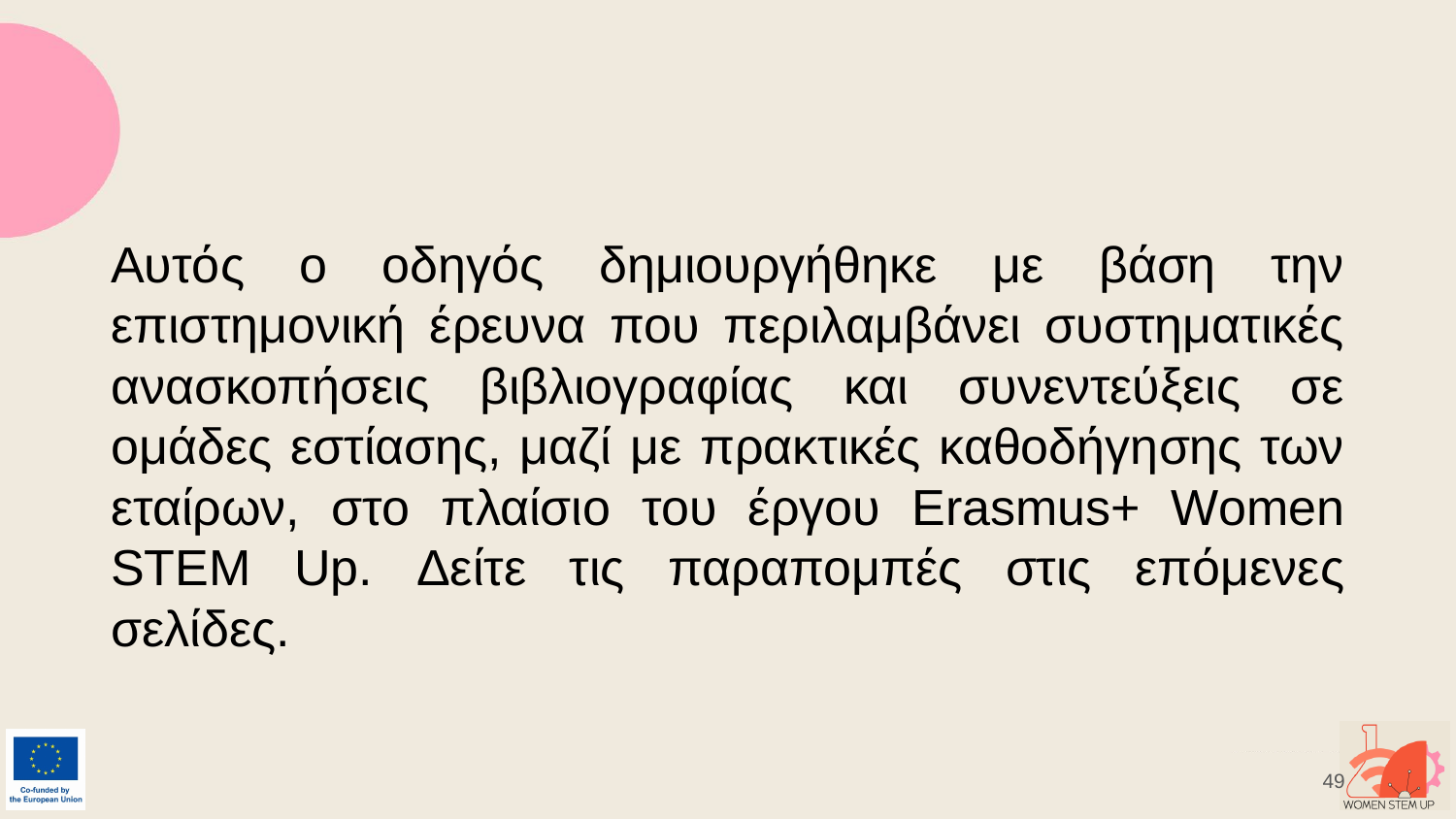

# Αυτός ο οδηγός δημιουργήθηκε με βάση την επιστημονική έρευνα που περιλαμβάνει συστηματικές ανασκοπήσεις βιβλιογραφίας και συνεντεύξεις σε ομάδες εστίασης, μαζί με πρακτικές καθοδήγησης των εταίρων, στο πλαίσιο του έργου Erasmus+ Women STEM Up. Δείτε τις παραπομπές στις επόμενες σελίδες.
49